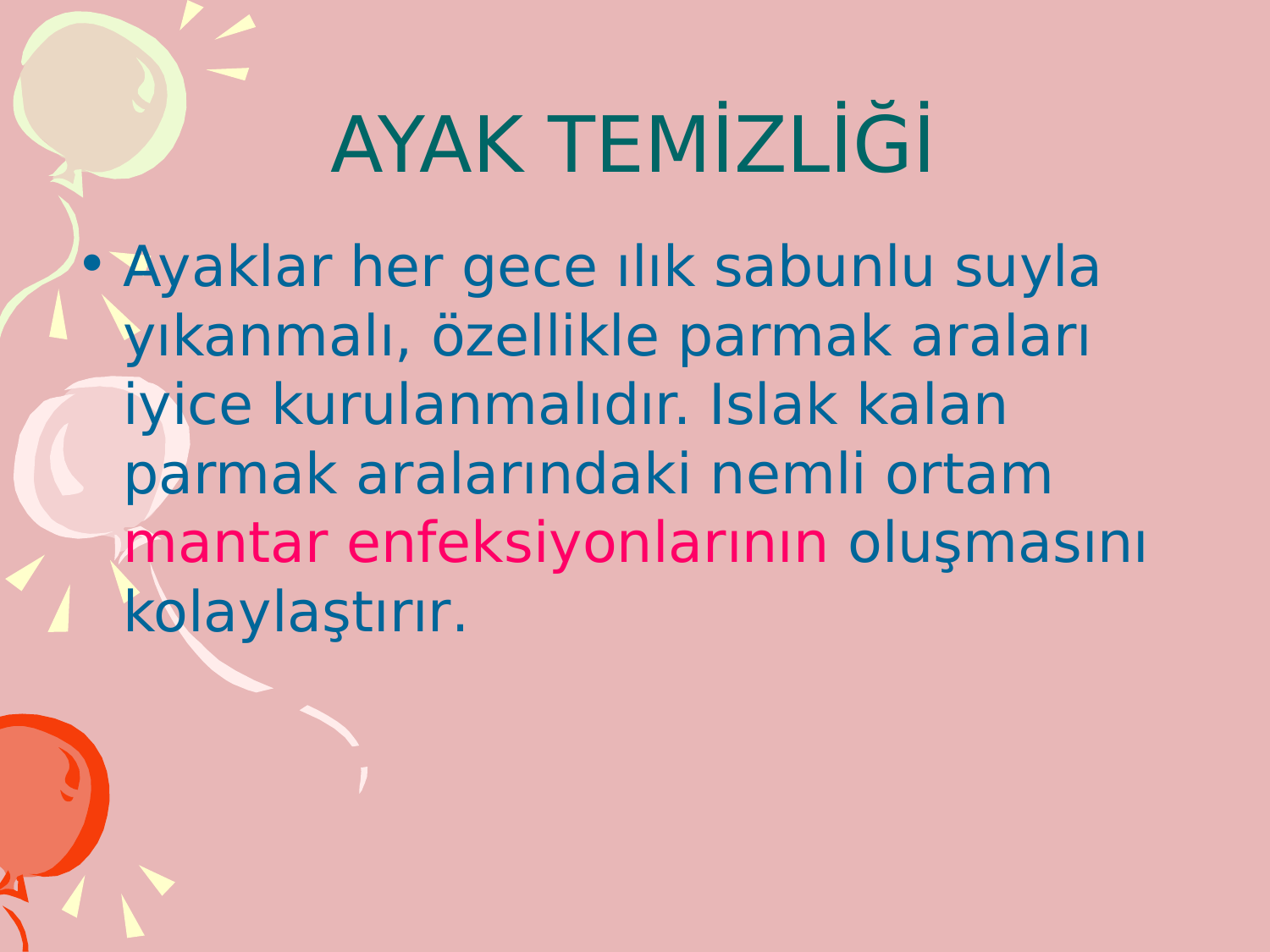

# AYAK TEMİZLİĞİ
Ayaklar her gece ılık sabunlu suyla yıkanmalı, özellikle parmak araları iyice kurulanmalıdır. Islak kalan parmak aralarındaki nemli ortam mantar enfeksiyonlarının oluşmasını kolaylaştırır.